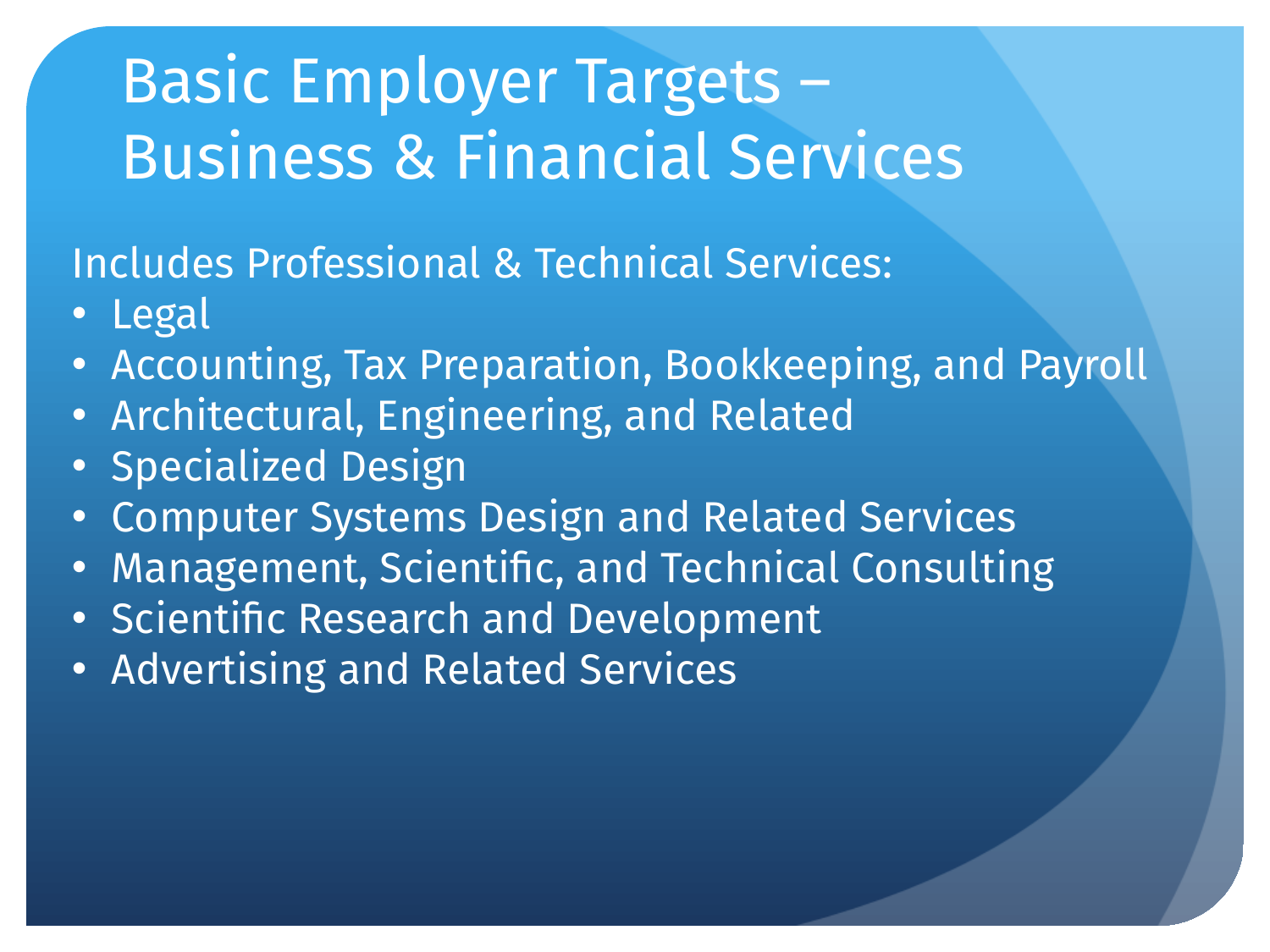

# Basic Employer Targets – Business & Financial Services
Includes Professional & Technical Services:
Legal
Accounting, Tax Preparation, Bookkeeping, and Payroll
Architectural, Engineering, and Related
Specialized Design
Computer Systems Design and Related Services
Management, Scientific, and Technical Consulting
Scientific Research and Development
Advertising and Related Services